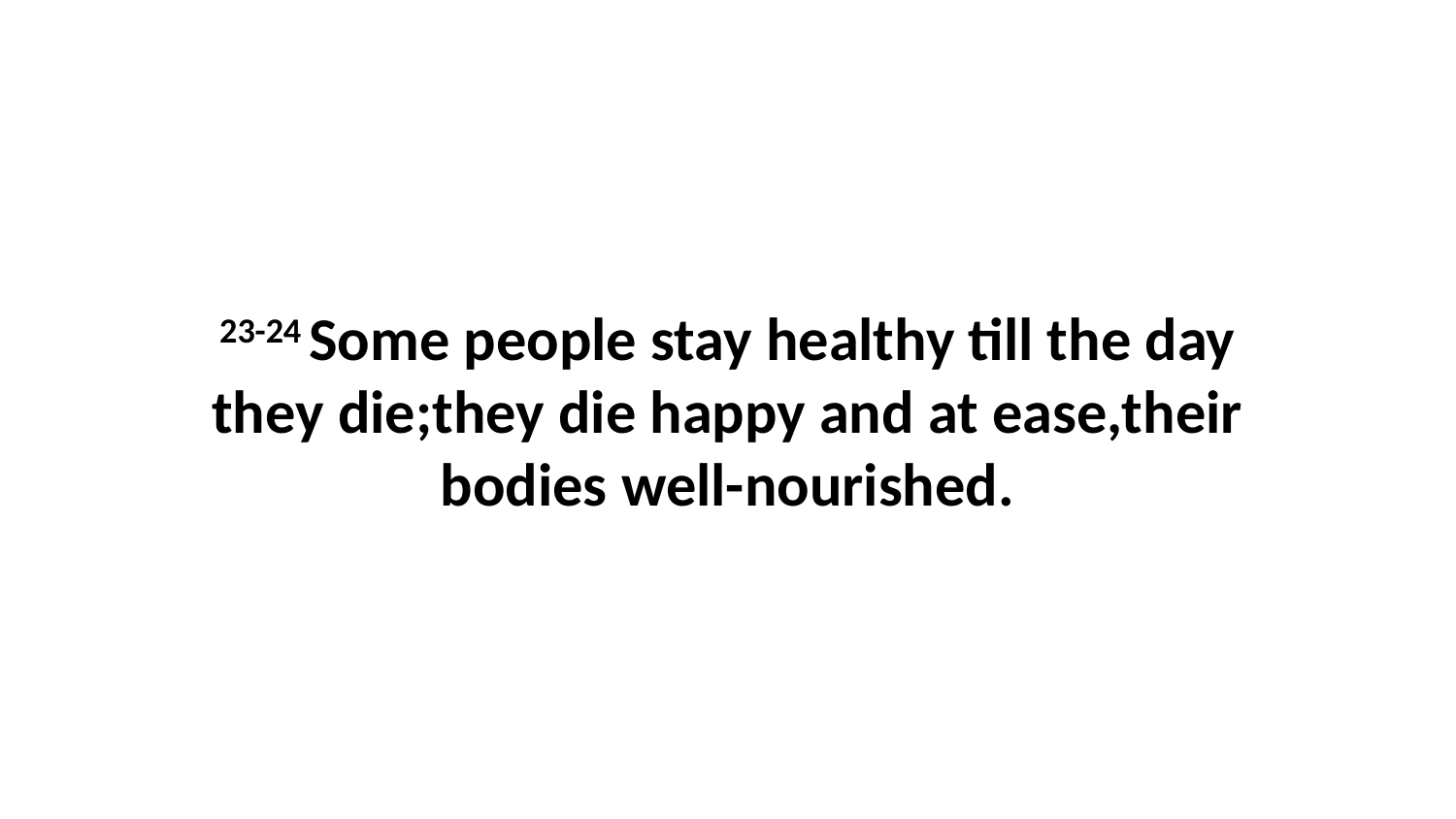

23-24 Some people stay healthy till the day they die;they die happy and at ease,their bodies well-nourished.